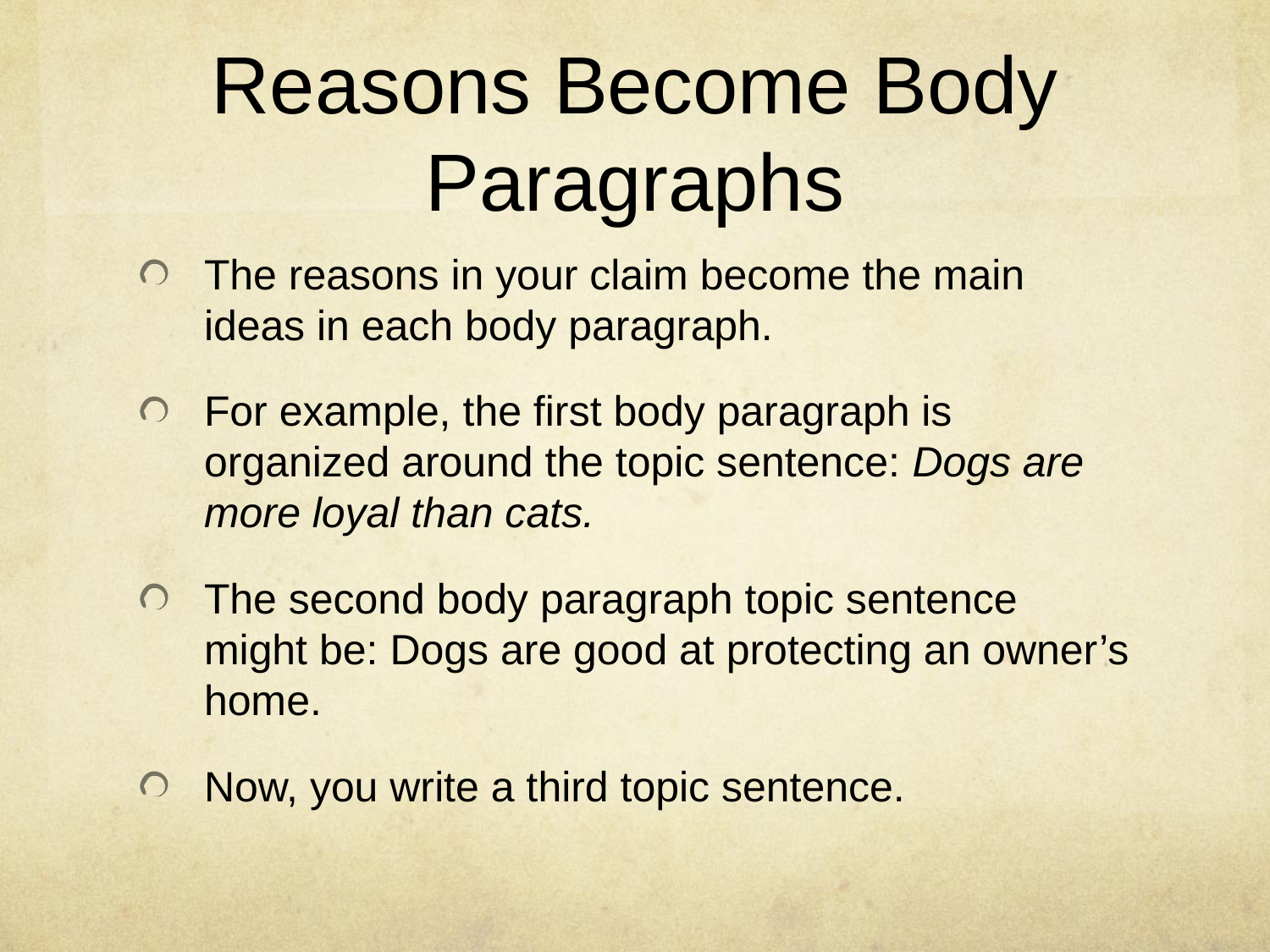

# Reasons Become Body Paragraphs
The reasons in your claim become the main ideas in each body paragraph.
For example, the first body paragraph is organized around the topic sentence: Dogs are more loyal than cats.
The second body paragraph topic sentence might be: Dogs are good at protecting an owner’s home.
Now, you write a third topic sentence.